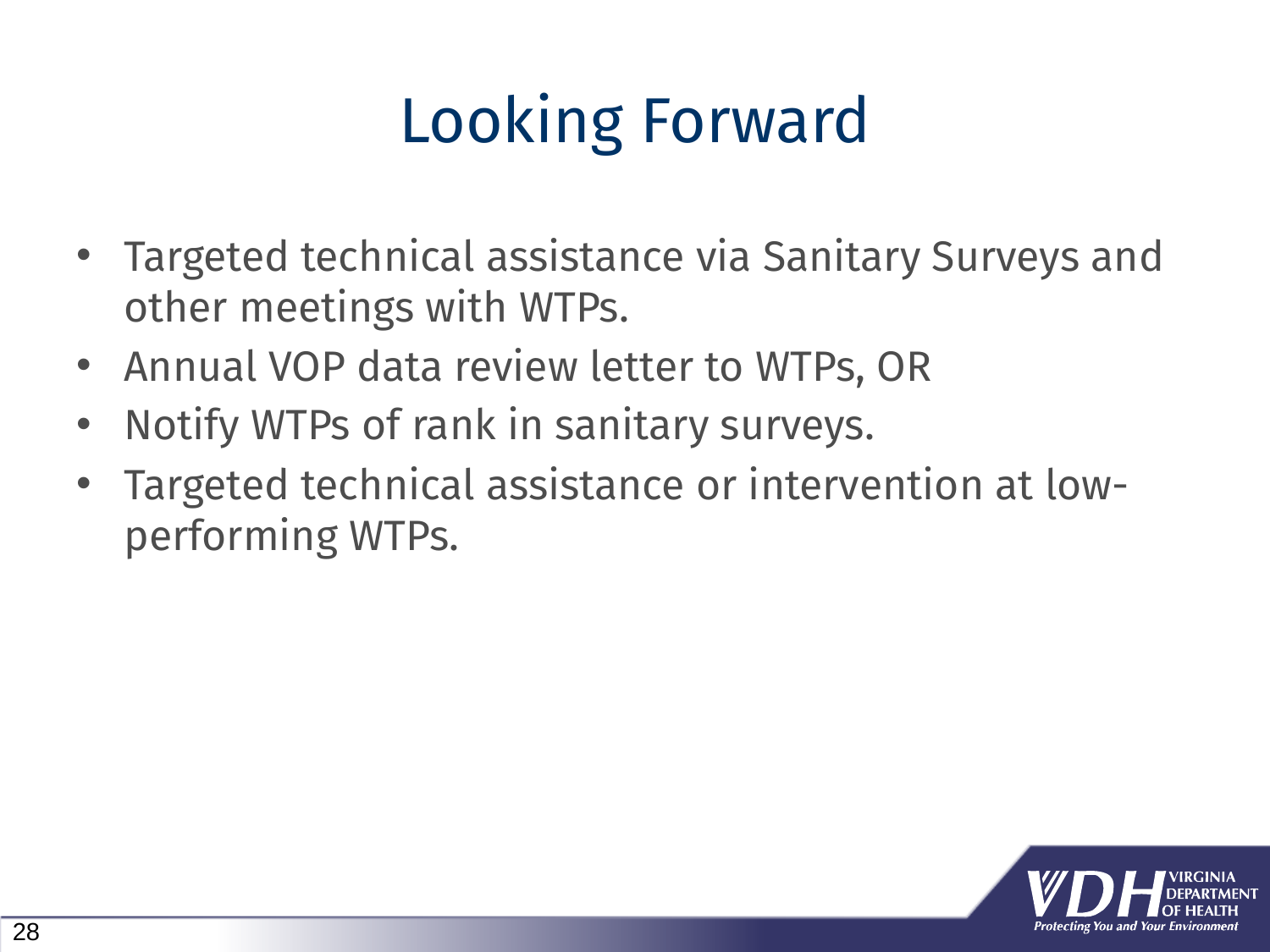

# Looking Forward
Targeted technical assistance via Sanitary Surveys and other meetings with WTPs.
Annual VOP data review letter to WTPs, OR
Notify WTPs of rank in sanitary surveys.
Targeted technical assistance or intervention at low-performing WTPs.